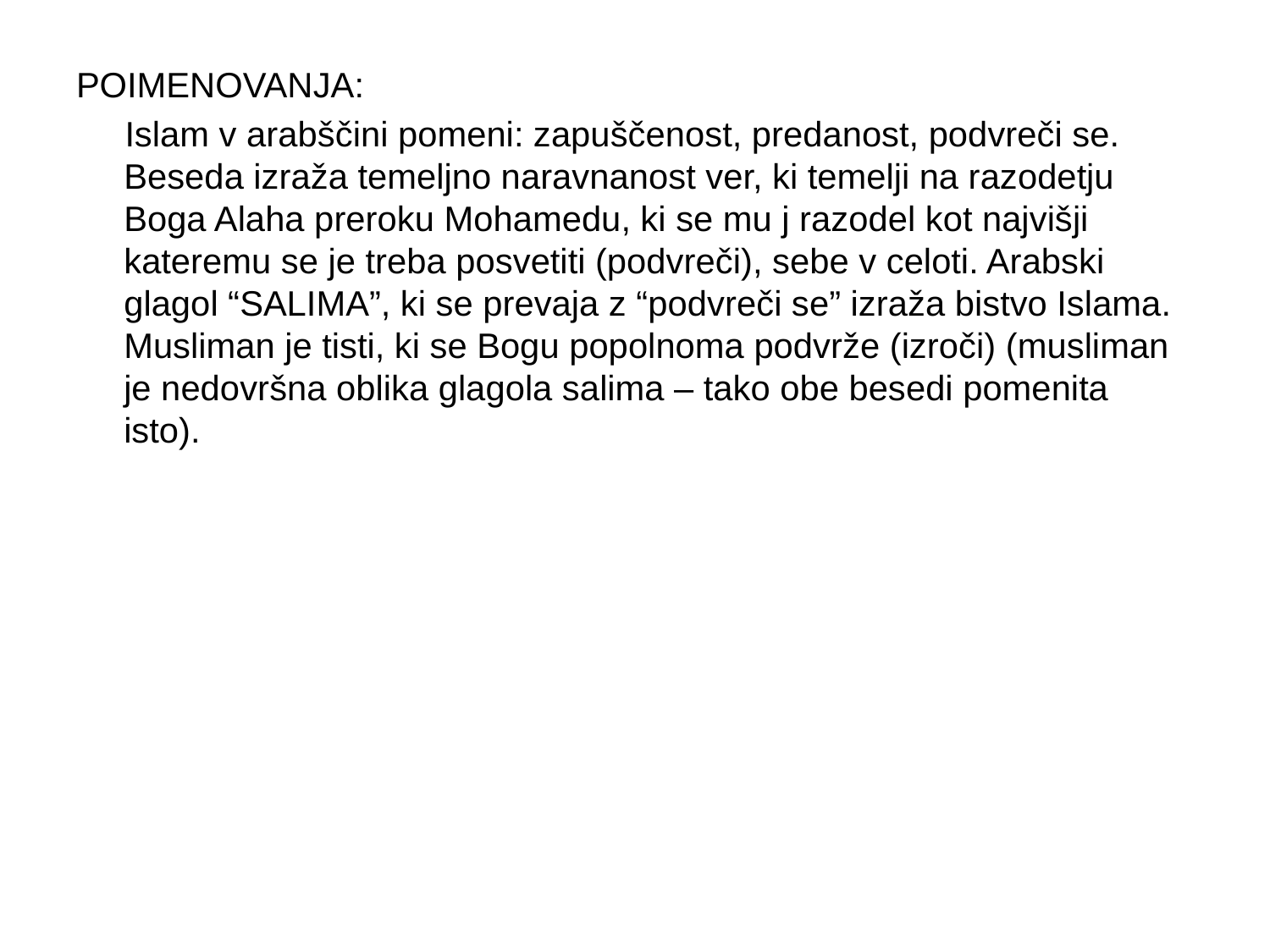

POIMENOVANJA:
     Islam v arabščini pomeni: zapuščenost, predanost, podvreči se. Beseda izraža temeljno naravnanost ver, ki temelji na razodetju Boga Alaha preroku Mohamedu, ki se mu j razodel kot najvišji kateremu se je treba posvetiti (podvreči), sebe v celoti. Arabski glagol “SALIMA”, ki se prevaja z “podvreči se” izraža bistvo Islama. Musliman je tisti, ki se Bogu popolnoma podvrže (izroči) (musliman je nedovršna oblika glagola salima – tako obe besedi pomenita isto).